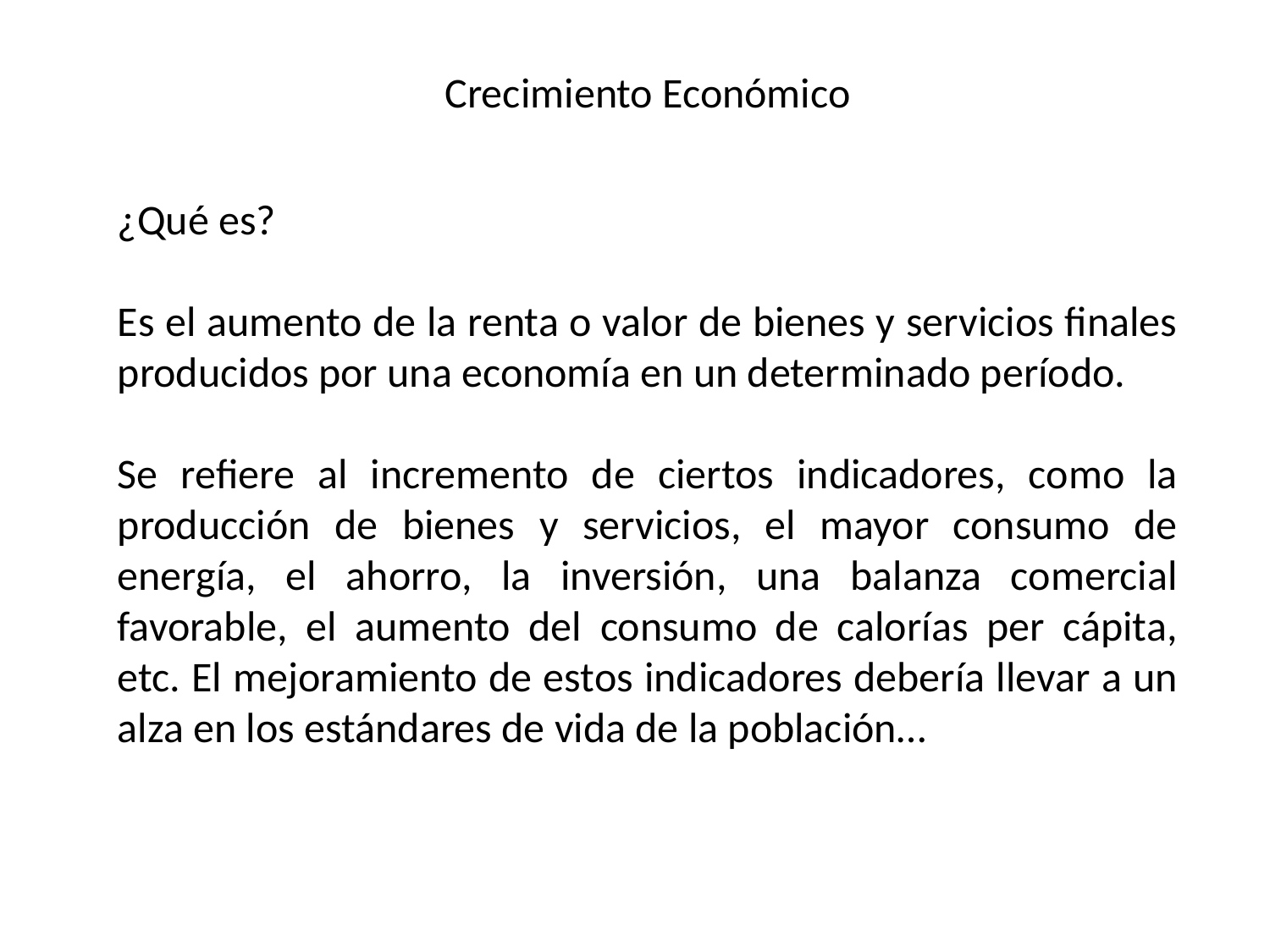

Crecimiento Económico

¿Qué es?

Es el aumento de la renta o valor de bienes y servicios finales producidos por una economía en un determinado período.

Se refiere al incremento de ciertos indicadores, como la producción de bienes y servicios, el mayor consumo de energía, el ahorro, la inversión, una balanza comercial favorable, el aumento del consumo de calorías per cápita, etc. El mejoramiento de estos indicadores debería llevar a un alza en los estándares de vida de la población…